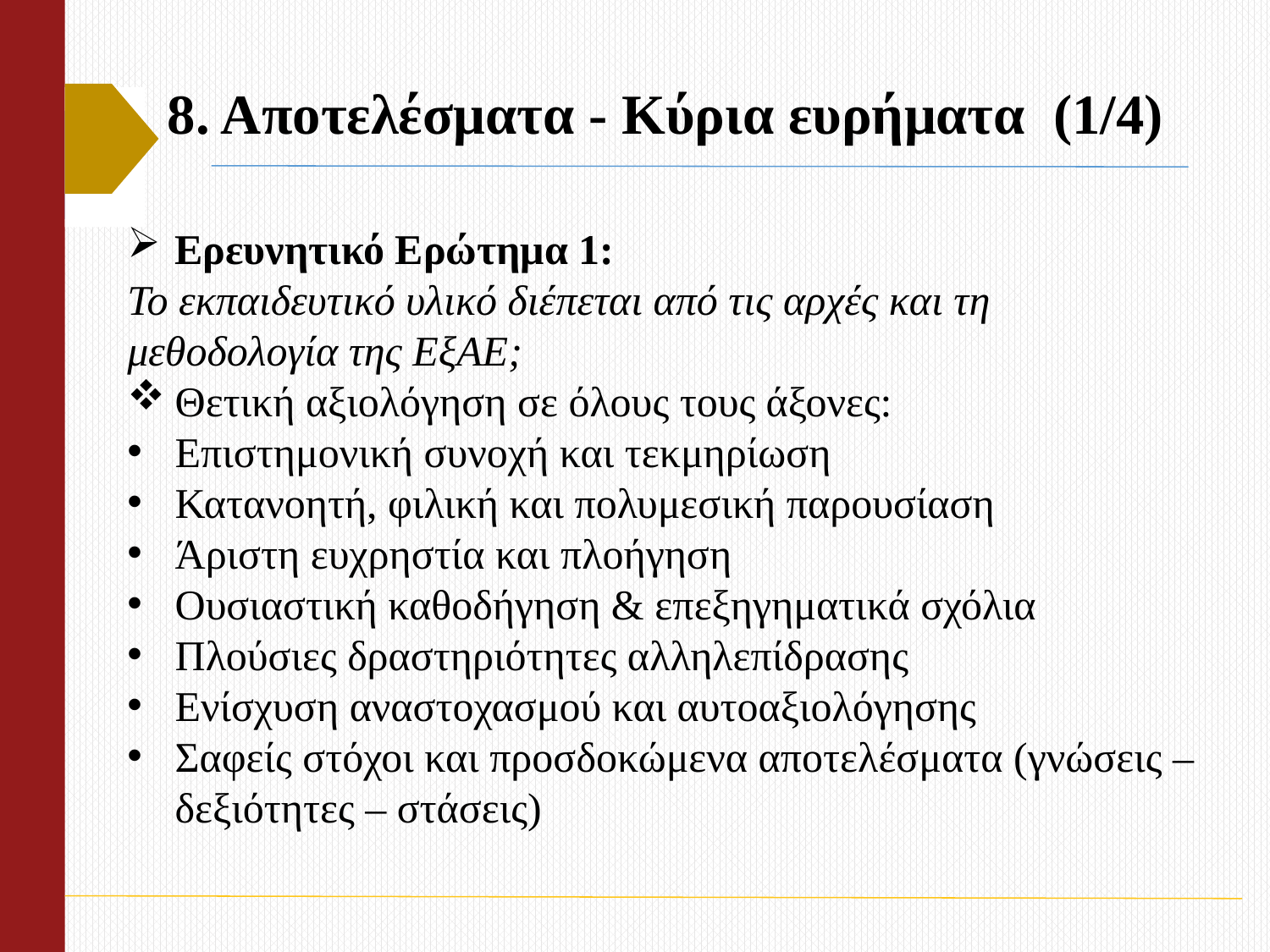

# 8. Αποτελέσματα - Κύρια ευρήματα  (1/4)
Ερευνητικό Ερώτημα 1:
Το εκπαιδευτικό υλικό διέπεται από τις αρχές και τη μεθοδολογία της ΕξΑΕ;
Θετική αξιολόγηση σε όλους τους άξονες:
Επιστημονική συνοχή και τεκμηρίωση
Κατανοητή, φιλική και πολυμεσική παρουσίαση
Άριστη ευχρηστία και πλοήγηση
Ουσιαστική καθοδήγηση & επεξηγηματικά σχόλια
Πλούσιες δραστηριότητες αλληλεπίδρασης
Ενίσχυση αναστοχασμού και αυτοαξιολόγησης
Σαφείς στόχοι και προσδοκώμενα αποτελέσματα (γνώσεις – δεξιότητες – στάσεις)